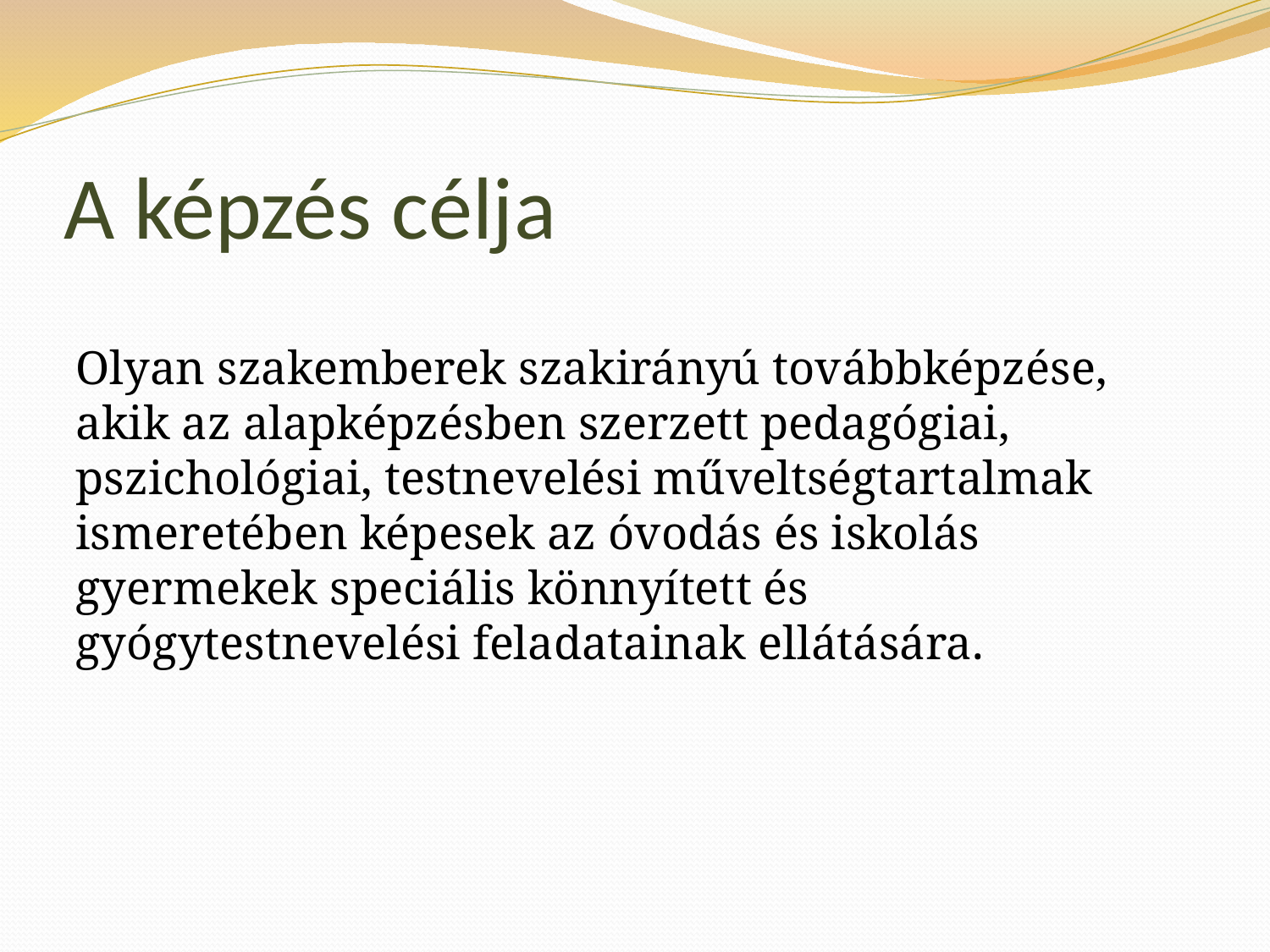

# A képzés célja

Olyan szakemberek szakirányú továbbképzése, akik az alapképzésben szerzett pedagógiai, pszichológiai, testnevelési műveltségtartalmak ismeretében képesek az óvodás és iskolás gyermekek speciális könnyített és gyógytestnevelési feladatainak ellátására.